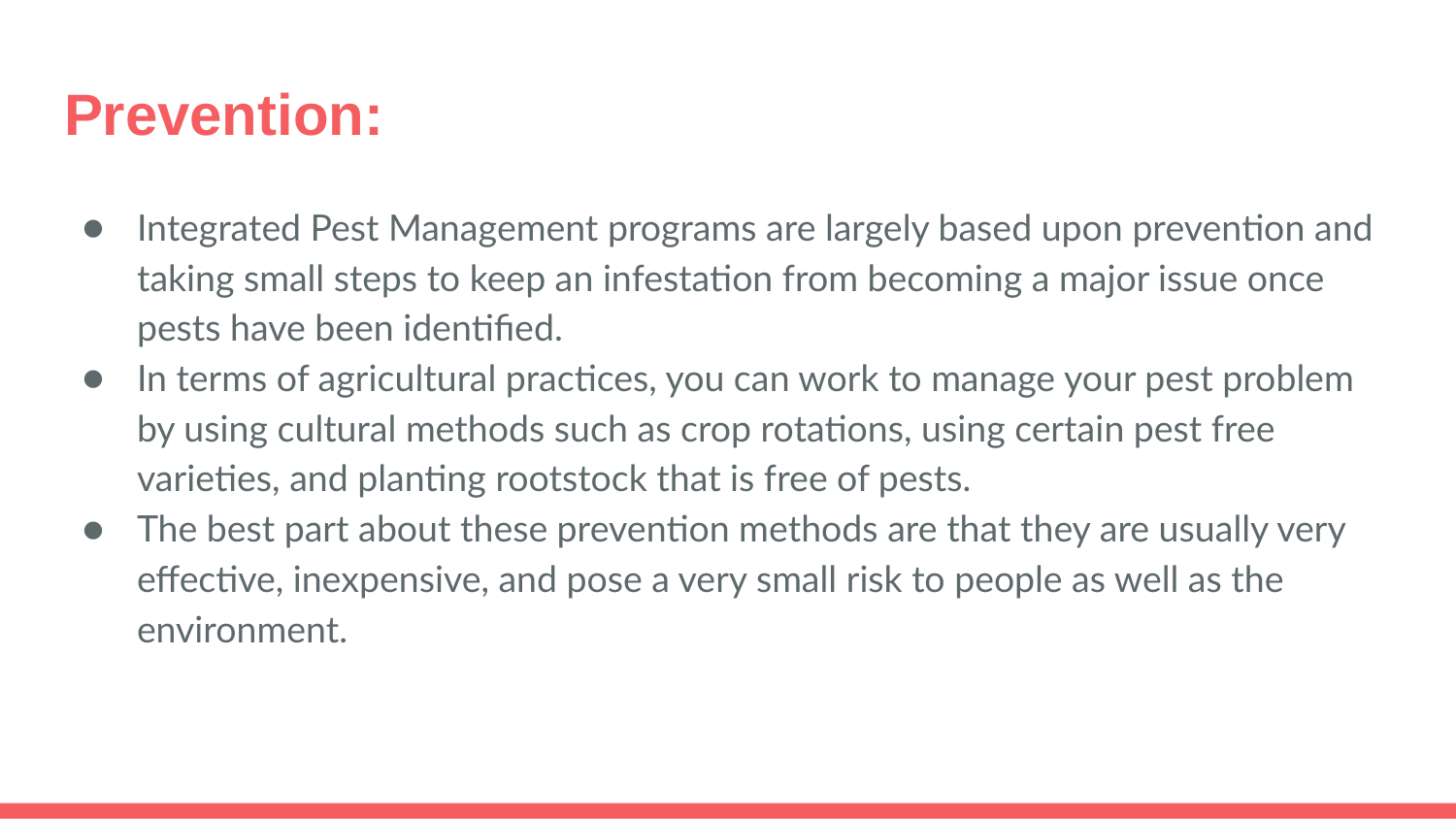

# Prevention:
Integrated Pest Management programs are largely based upon prevention and taking small steps to keep an infestation from becoming a major issue once pests have been identified.
In terms of agricultural practices, you can work to manage your pest problem by using cultural methods such as crop rotations, using certain pest free varieties, and planting rootstock that is free of pests.
The best part about these prevention methods are that they are usually very effective, inexpensive, and pose a very small risk to people as well as the environment.